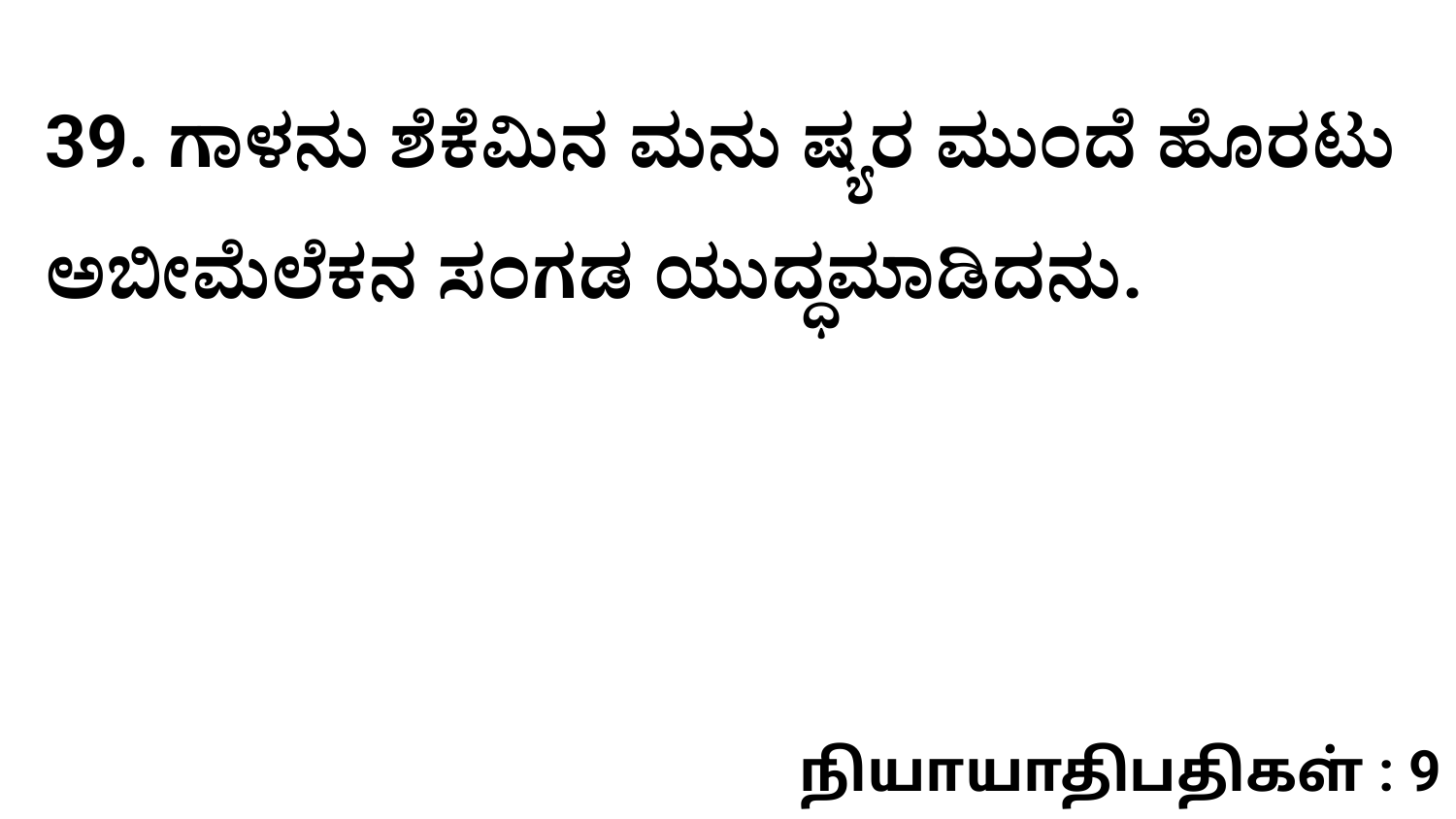

39. ಗಾಳನು ಶೆಕೆಮಿನ ಮನು ಷ್ಯರ ಮುಂದೆ ಹೊರಟು ಅಬೀಮೆಲೆಕನ ಸಂಗಡ ಯುದ್ಧಮಾಡಿದನು.
நியாயாதிபதிகள் : 9